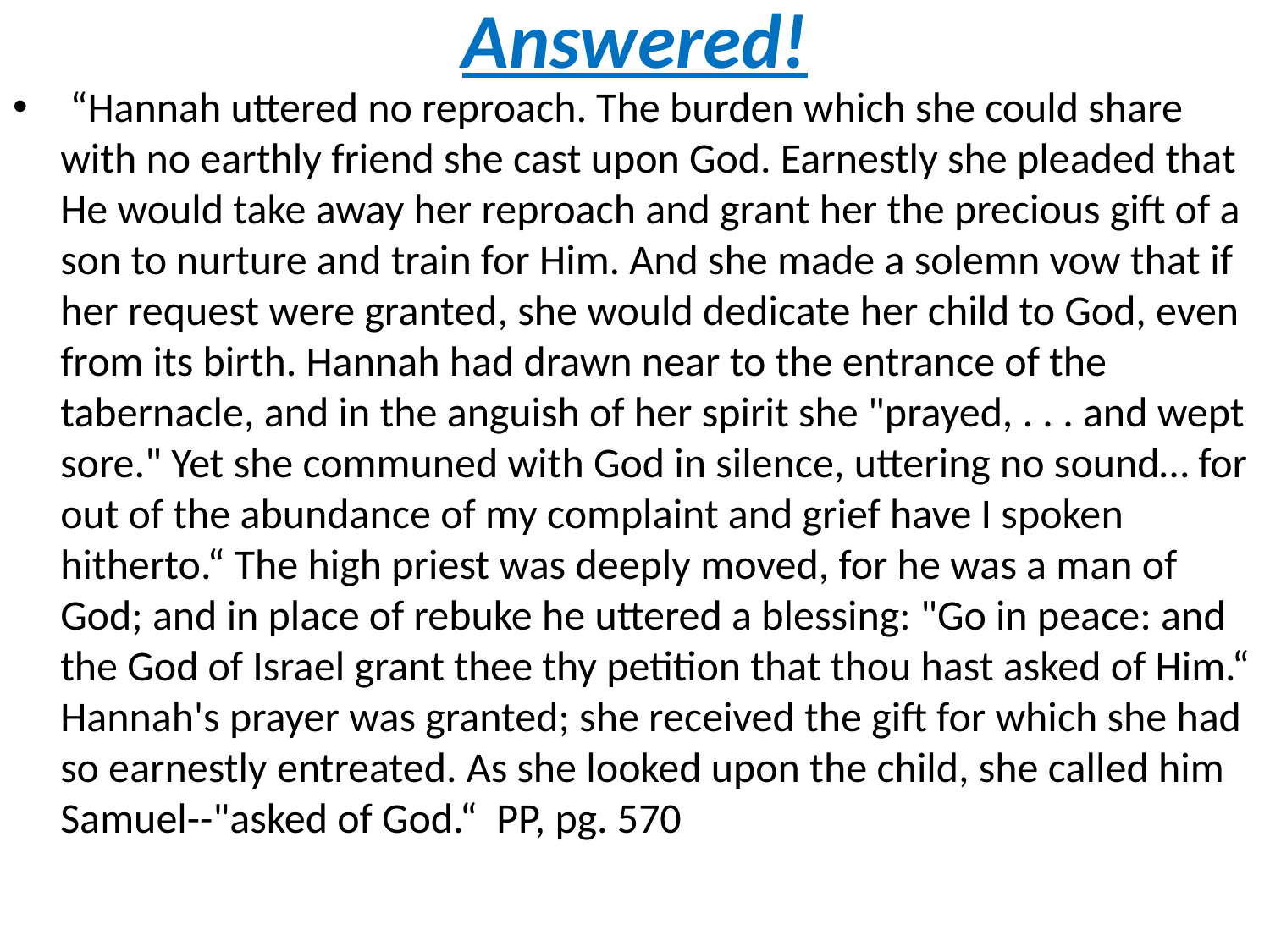

# Answered!
 “Hannah uttered no reproach. The burden which she could share with no earthly friend she cast upon God. Earnestly she pleaded that He would take away her reproach and grant her the precious gift of a son to nurture and train for Him. And she made a solemn vow that if her request were granted, she would dedicate her child to God, even from its birth. Hannah had drawn near to the entrance of the tabernacle, and in the anguish of her spirit she "prayed, . . . and wept sore." Yet she communed with God in silence, uttering no sound… for out of the abundance of my complaint and grief have I spoken hitherto.“ The high priest was deeply moved, for he was a man of God; and in place of rebuke he uttered a blessing: "Go in peace: and the God of Israel grant thee thy petition that thou hast asked of Him.“ Hannah's prayer was granted; she received the gift for which she had so earnestly entreated. As she looked upon the child, she called him Samuel--"asked of God.“  PP, pg. 570